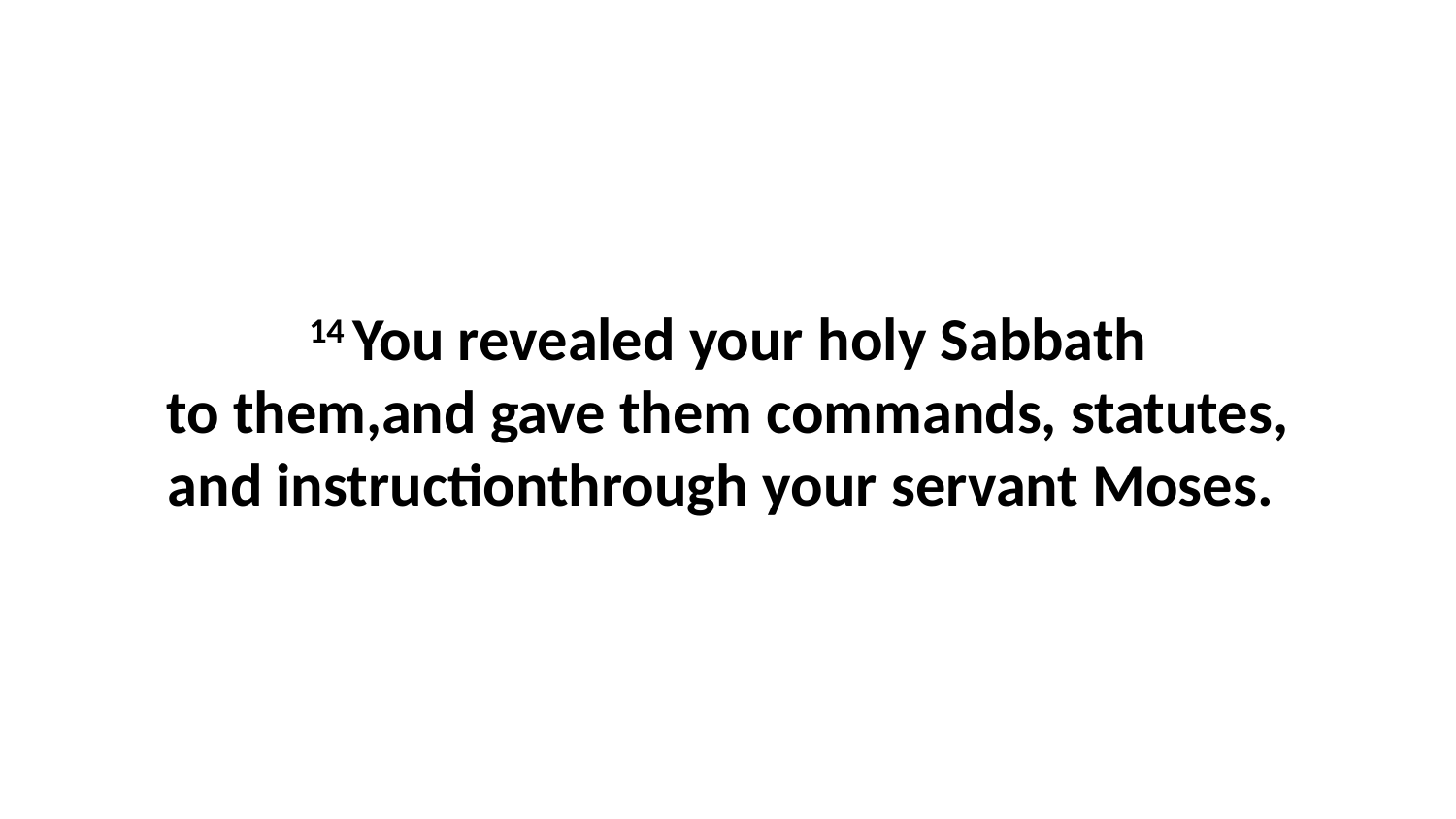

14 You revealed your holy Sabbath to them,and gave them commands, statutes, and instructionthrough your servant Moses.